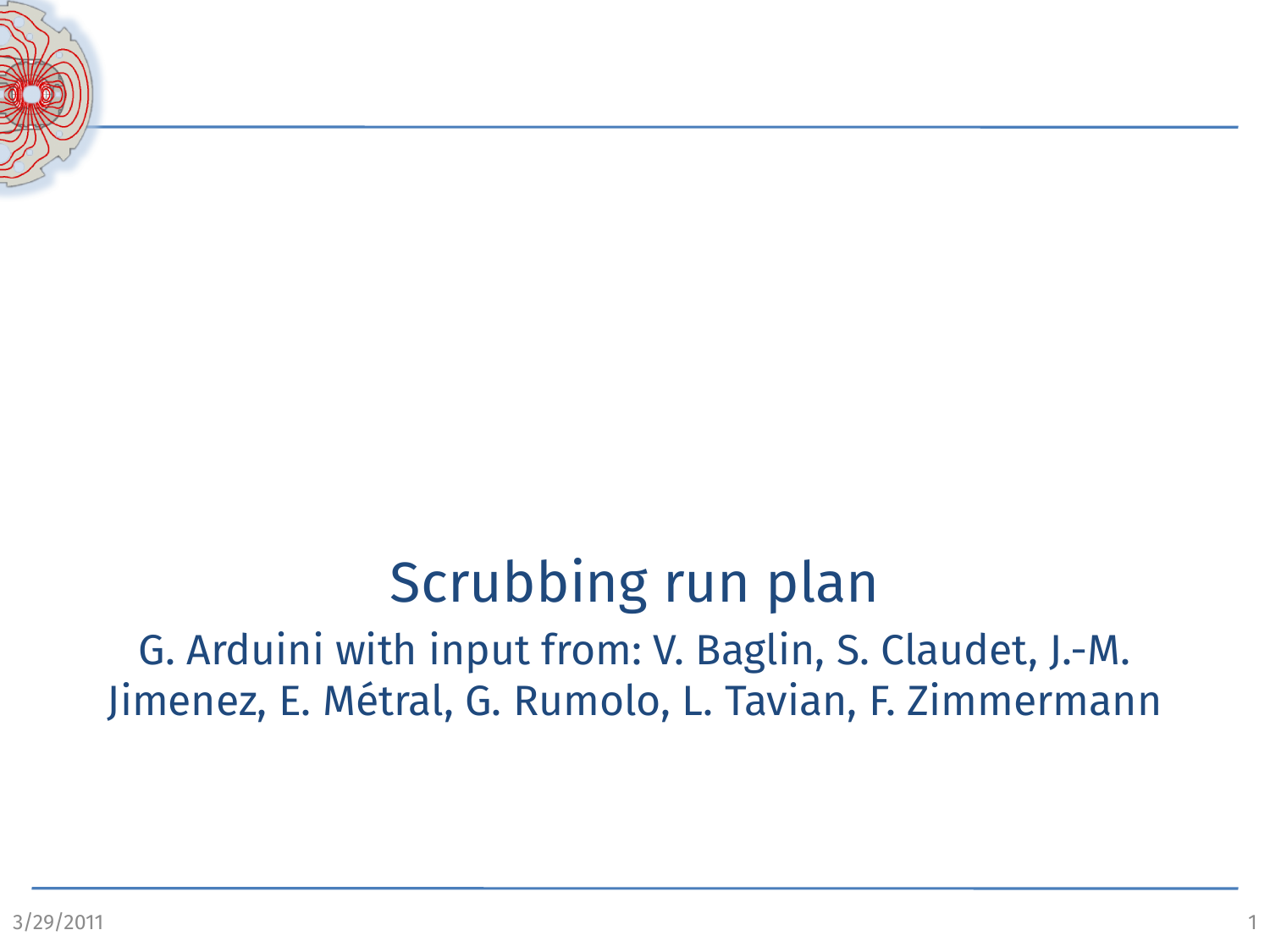

Scrubbing run plan
G. Arduini with input from: V. Baglin, S. Claudet, J.-M. Jimenez, E. Métral, G. Rumolo, L. Tavian, F. Zimmermann
3/29/2011
1